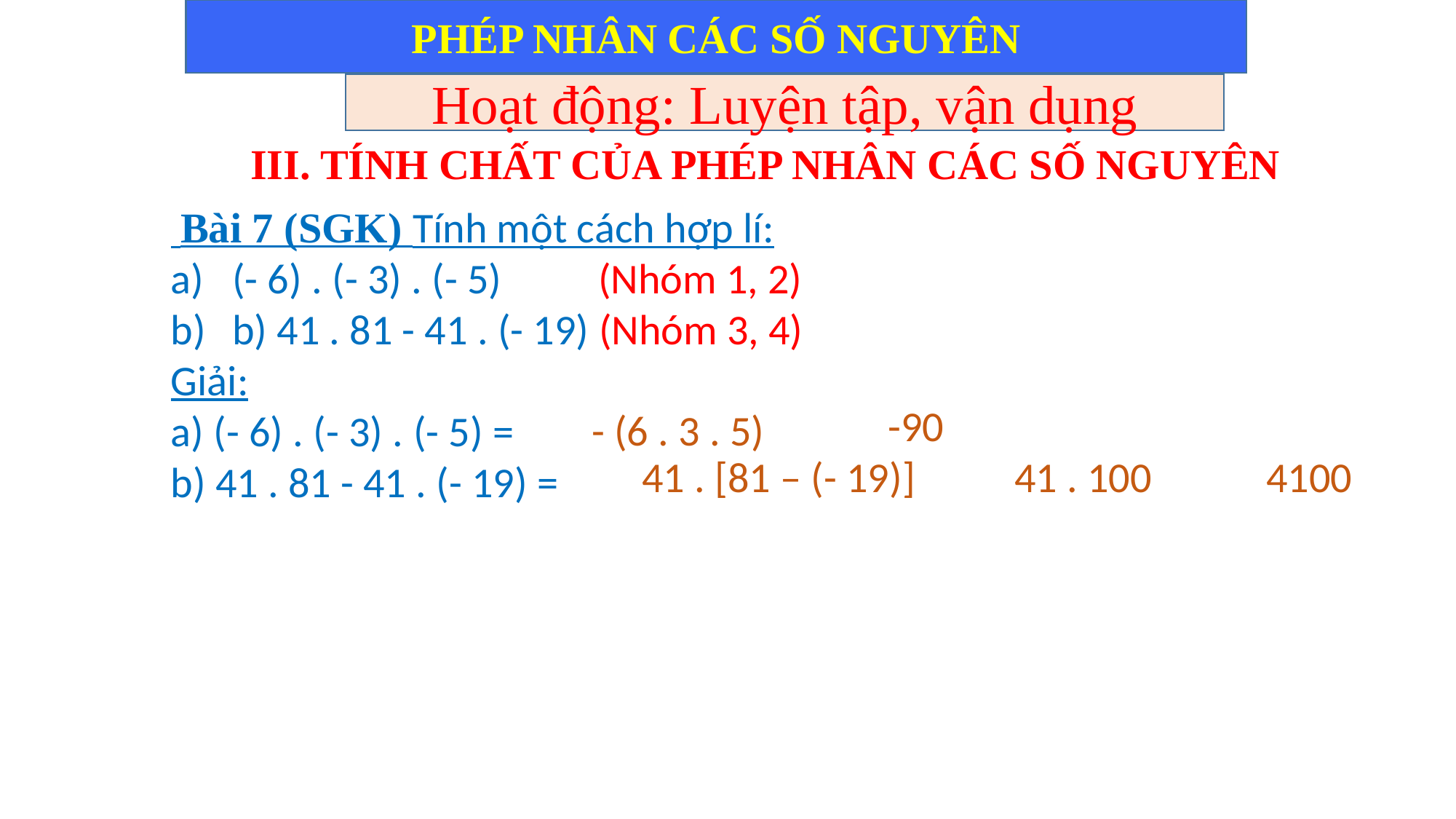

PHÉP NHÂN CÁC SỐ NGUYÊN
Hoạt động: Luyện tập, vận dụng
III. TÍNH CHẤT CỦA PHÉP NHÂN CÁC SỐ NGUYÊN
 Bài 7 (SGK) Tính một cách hợp lí:
(- 6) . (- 3) . (- 5)          (Nhóm 1, 2)
b) 41 . 81 - 41 . (- 19) (Nhóm 3, 4)
Giải:
a) (- 6) . (- 3) . (- 5) =                     =
b) 41 . 81 - 41 . (- 19) =                             =                   =

-90
- (6 . 3 . 5)
41 . [81 – (- 19)]
41 . 100
4100